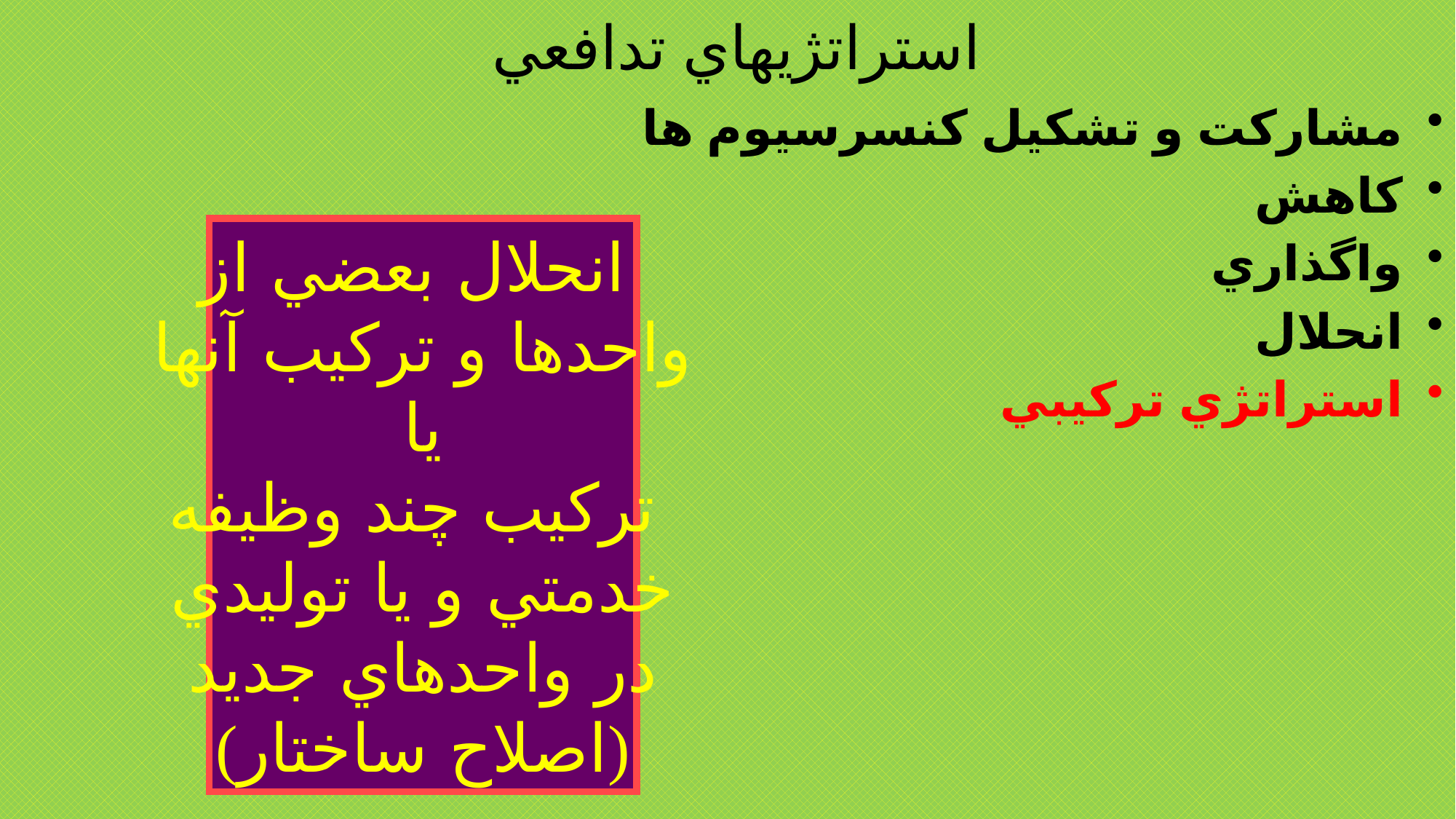

# استراتژيهاي تدافعي
مشاركت و تشكيل كنسرسيوم ها
كاهش
واگذاري
انحلال
استراتژي تركيبي
انحلال بعضي از
واحدها و تركيب آنها
يا
تركيب چند وظيفه
خدمتي و يا توليدي
در واحدهاي جديد
(اصلاح ساختار)